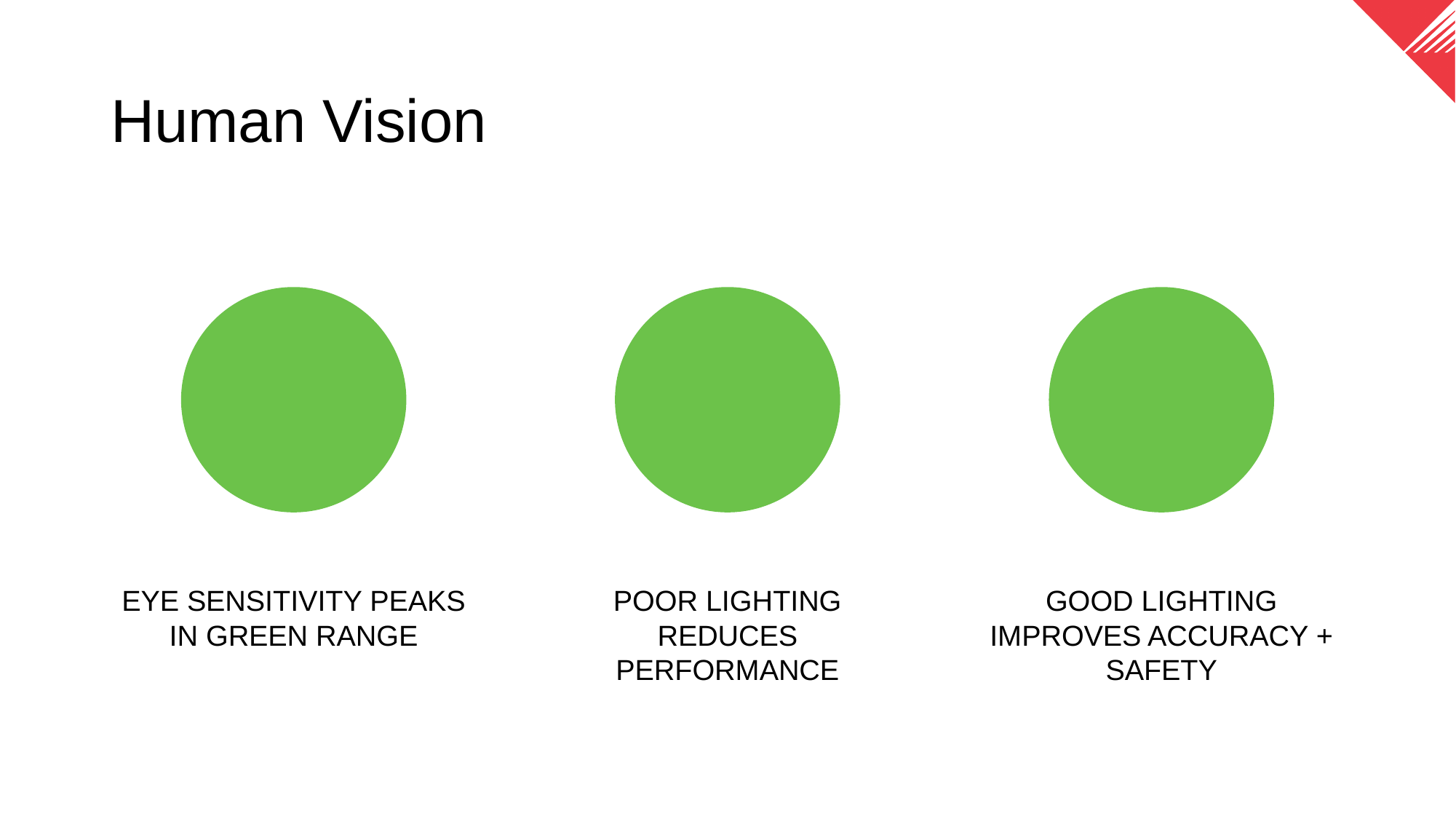

# Human Vision
Eye sensitivity peaks in green range
Poor lighting reduces performance
Good lighting improves accuracy + safety